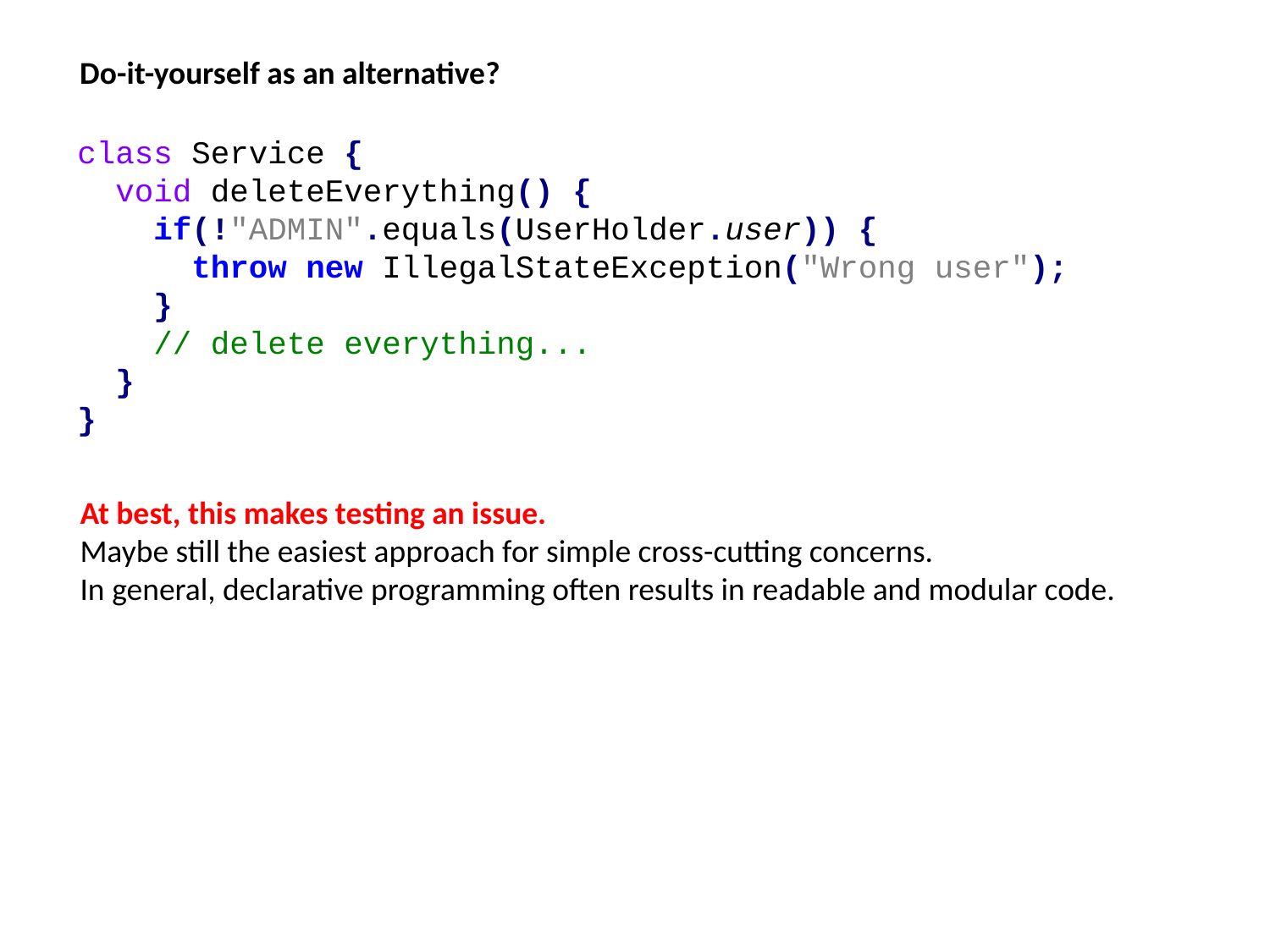

Do-it-yourself as an alternative?
class Service {
  void deleteEverything() {
    if(!"ADMIN".equals(UserHolder.user)) {
      throw new IllegalStateException("Wrong user");
    }
    // delete everything...
  }
}
At best, this makes testing an issue.
Maybe still the easiest approach for simple cross-cutting concerns.
In general, declarative programming often results in readable and modular code.